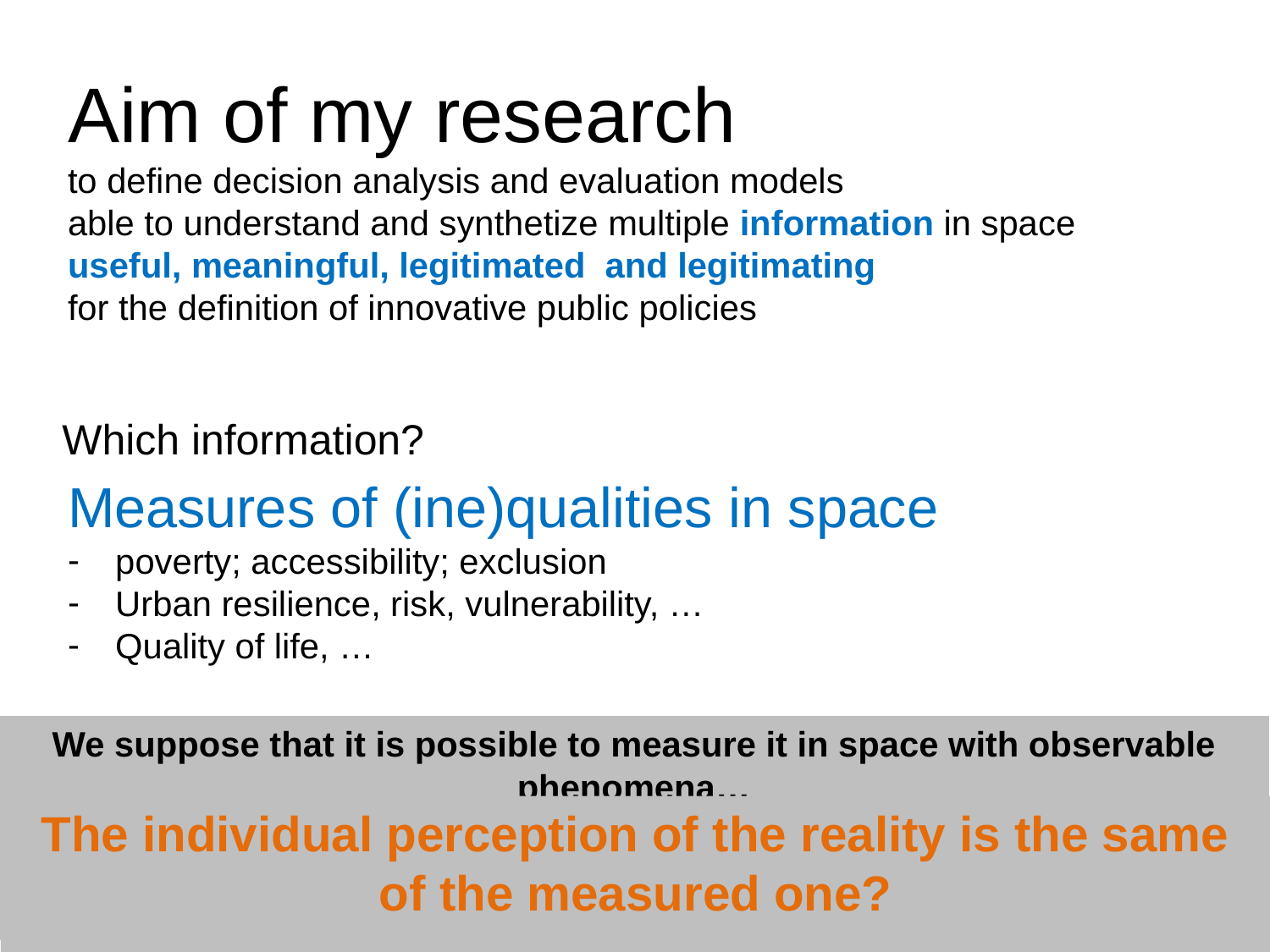

Aim of my research
to define decision analysis and evaluation models
able to understand and synthetize multiple information in space
useful, meaningful, legitimated  and legitimating
for the definition of innovative public policies

Measures of (ine)qualities in space
poverty; accessibility; exclusion
Urban resilience, risk, vulnerability, …
Quality of life, …

Which information?
We suppose that it is possible to measure it in space with observable phenomena…

The individual perception of the reality is the same of the measured one?